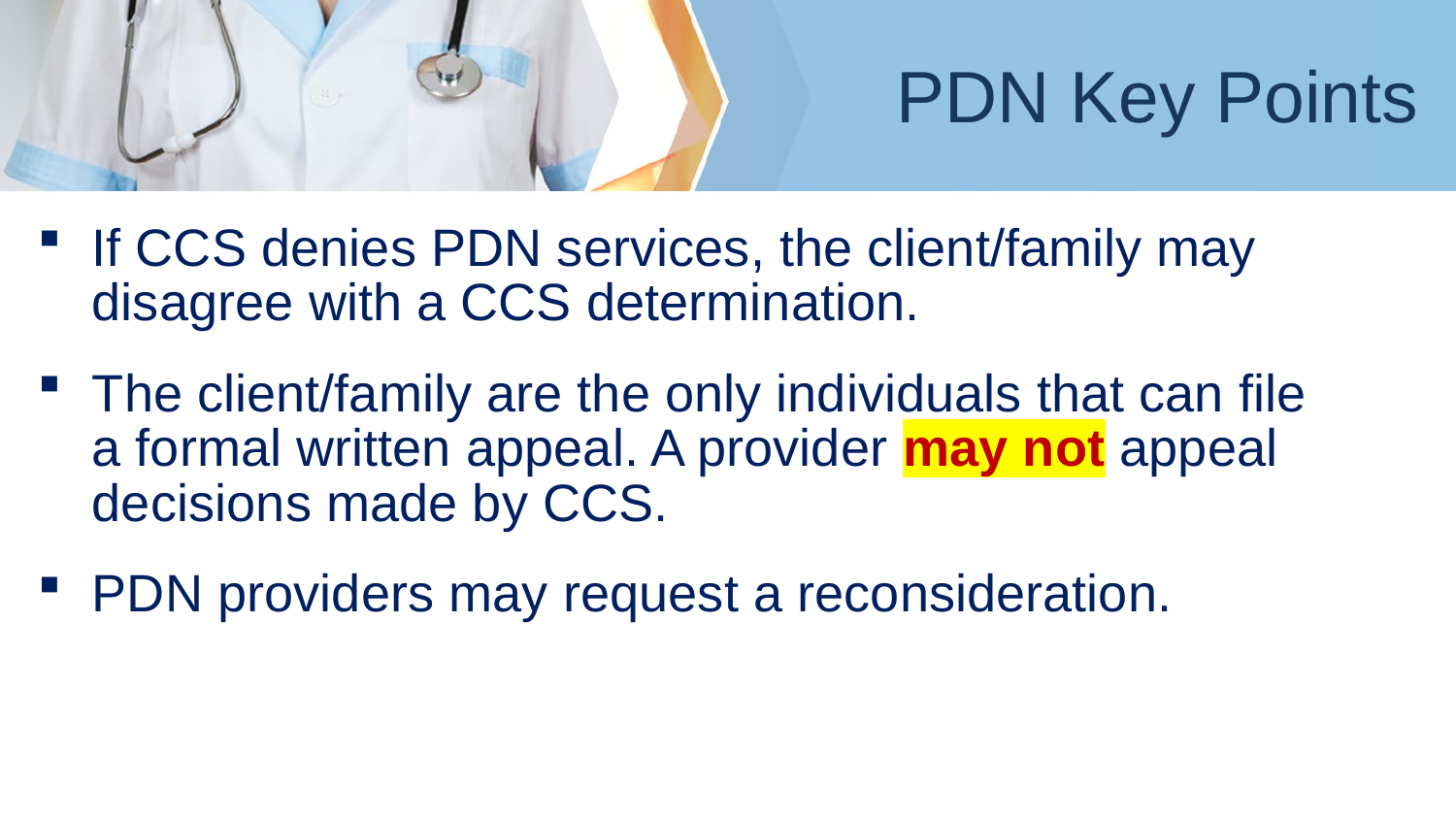

# PDN Key Points
If CCS denies PDN services, the client/family may disagree with a CCS determination.
The client/family are the only individuals that can file a formal written appeal. A provider may not appeal decisions made by CCS.
PDN providers may request a reconsideration.